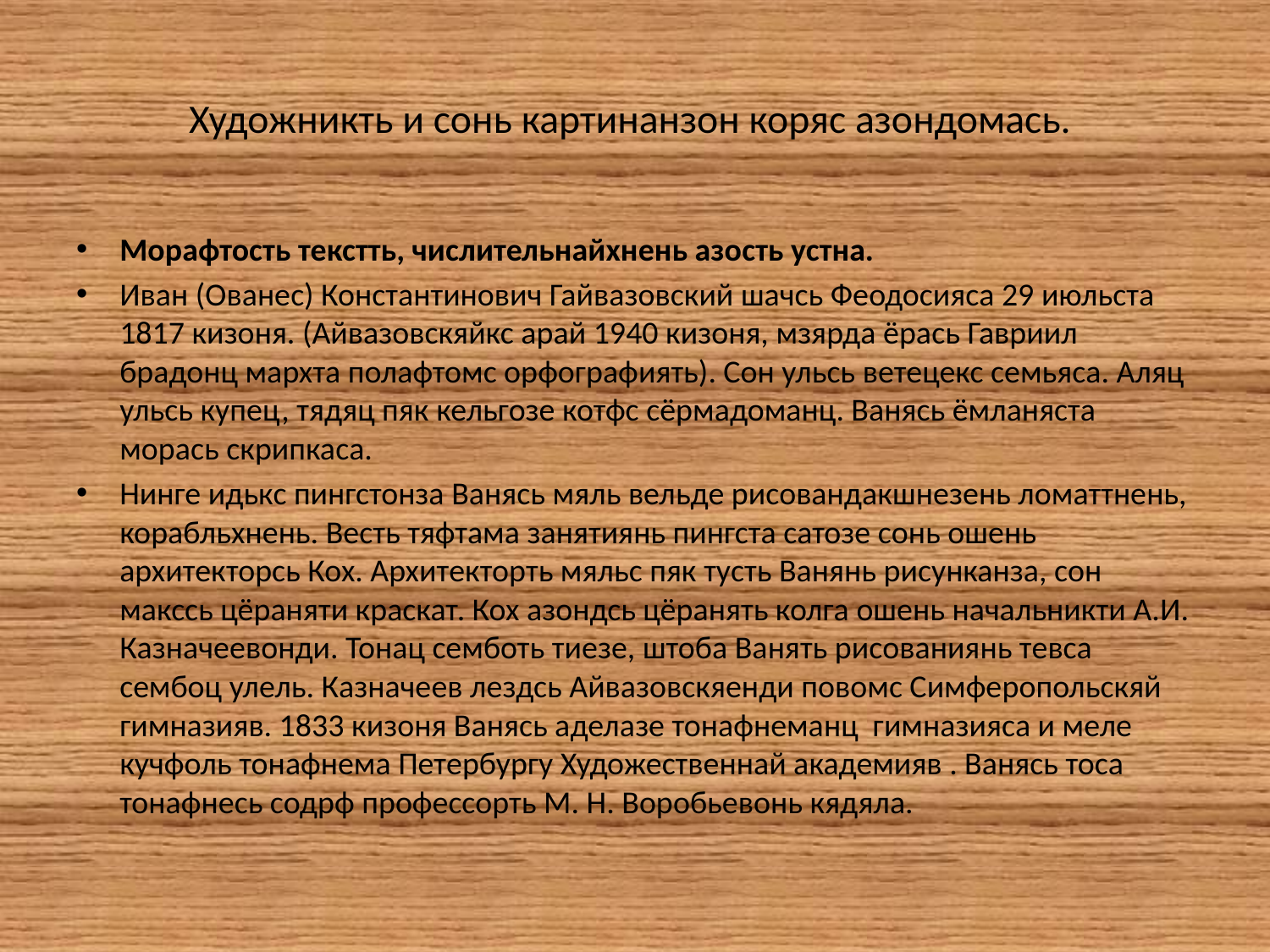

# Художникть и сонь картинанзон коряс азондомась.
Морафтость текстть, числительнайхнень азость устна.
Иван (Ованес) Константинович Гайвазовский шачсь Феодосияса 29 июльста 1817 кизоня. (Айвазовскяйкс арай 1940 кизоня, мзярда ёрась Гавриил брадонц мархта полафтомс орфографиять). Сон ульсь ветецекс семьяса. Аляц ульсь купец, тядяц пяк кельгозе котфс сёрмадоманц. Ванясь ёмланяста морась скрипкаса.
Нинге идькс пингстонза Ванясь мяль вельде рисовандакшнезень ломаттнень, корабльхнень. Весть тяфтама занятиянь пингста сатозе сонь ошень архитекторсь Кох. Архитекторть мяльс пяк тусть Ванянь рисунканза, сон макссь цёраняти краскат. Кох азондсь цёранять колга ошень начальникти А.И. Казначеевонди. Тонац семботь тиезе, штоба Ванять рисованиянь тевса сембоц улель. Казначеев лездсь Айвазовскяенди повомс Симферопольскяй  гимназияв. 1833 кизоня Ванясь аделазе тонафнеманц  гимназияса и меле кучфоль тонафнема Петербургу Художественнай академияв . Ванясь тоса тонафнесь содрф профессорть М. Н. Воробьевонь кядяла.